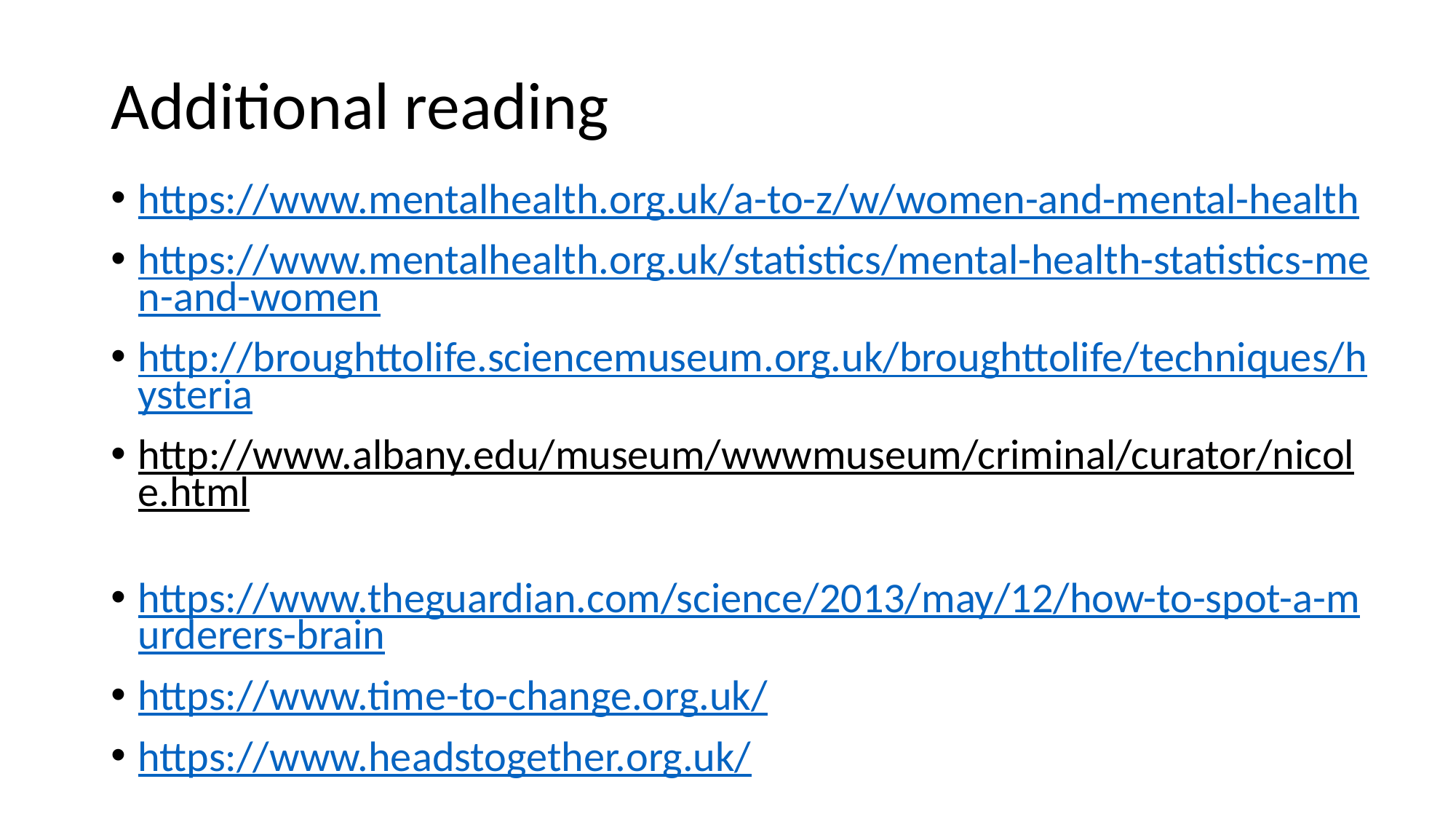

# Additional reading
https://www.mentalhealth.org.uk/a-to-z/w/women-and-mental-health
https://www.mentalhealth.org.uk/statistics/mental-health-statistics-men-and-women
http://broughttolife.sciencemuseum.org.uk/broughttolife/techniques/hysteria
http://www.albany.edu/museum/wwwmuseum/criminal/curator/nicole.html
https://www.theguardian.com/science/2013/may/12/how-to-spot-a-murderers-brain
https://www.time-to-change.org.uk/
https://www.headstogether.org.uk/